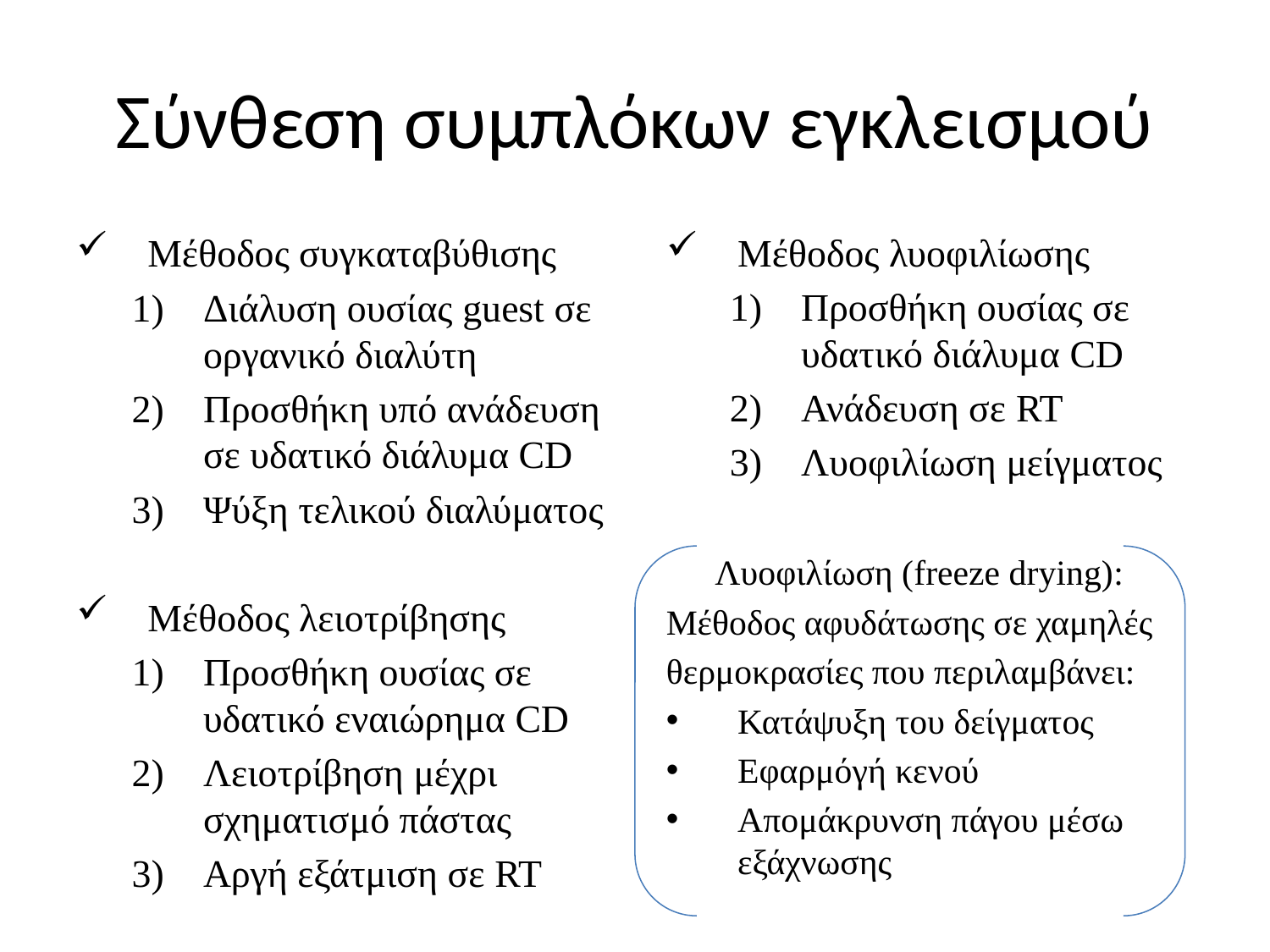

# Σύνθεση συμπλόκων εγκλεισμού
Μέθοδος συγκαταβύθισης
Διάλυση ουσίας guest σε οργανικό διαλύτη
Προσθήκη υπό ανάδευση σε υδατικό διάλυμα CD
Ψύξη τελικού διαλύματος

Μέθοδος λειοτρίβησης
Προσθήκη ουσίας σε υδατικό εναιώρημα CD
Λειοτρίβηση μέχρι σχηματισμό πάστας
Αργή εξάτμιση σε RT
Μέθοδος λυοφιλίωσης
Προσθήκη ουσίας σε υδατικό διάλυμα CD
Ανάδευση σε RT
Λυοφιλίωση μείγματος

     Λυοφιλίωση (freeze drying):
Μέθοδος αφυδάτωσης σε χαμηλές
θερμοκρασίες που περιλαμβάνει:
Κατάψυξη του δείγματος
Εφαρμόγή κενού
Απομάκρυνση πάγου μέσω εξάχνωσης